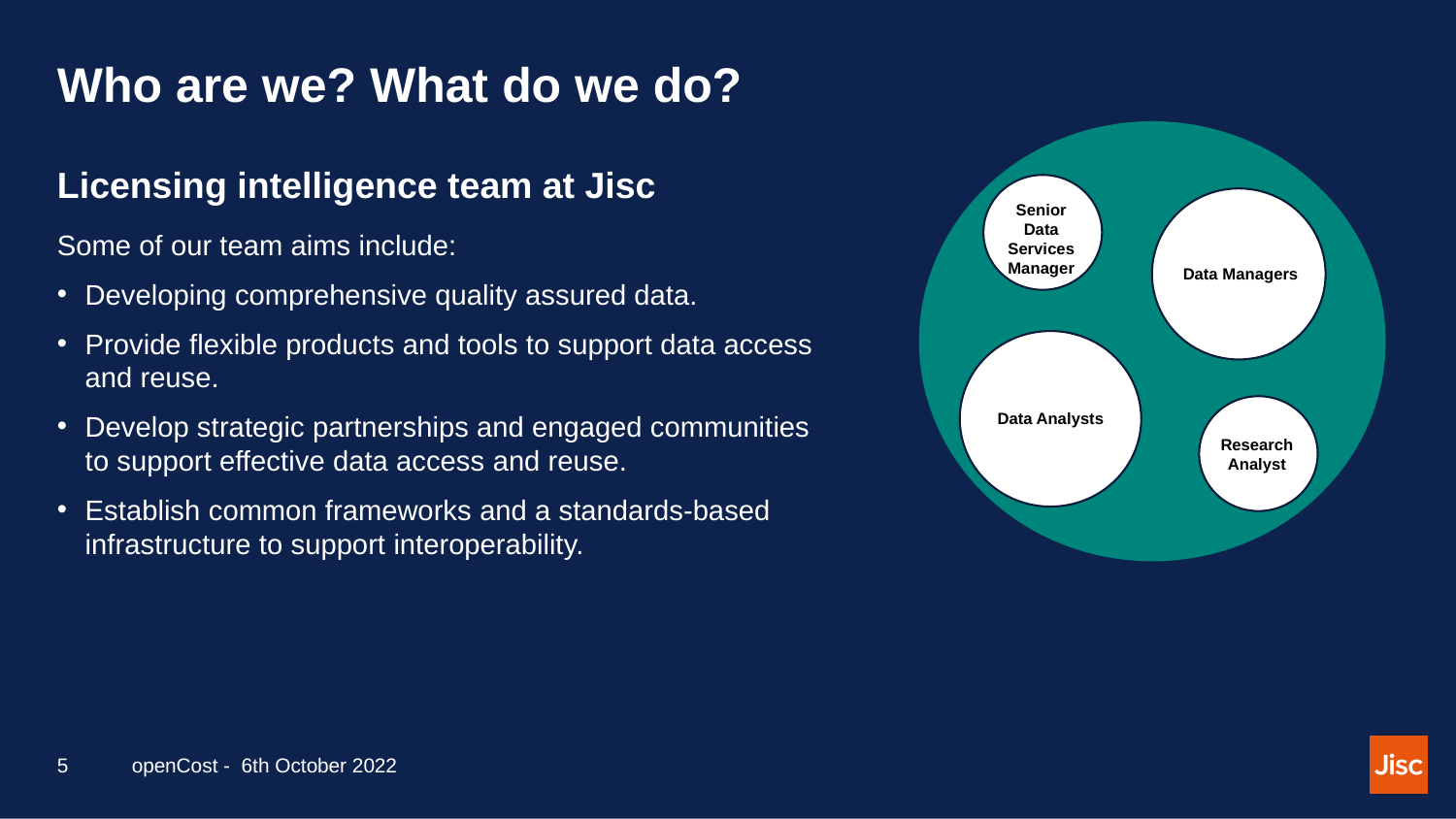

# Who are we? What do we do?

Licensing intelligence team at Jisc
S
Senior Data Services Manager
S
Data Managers
Some of our team aims include:
Developing comprehensive quality assured data.
Provide flexible products and tools to support data access and reuse.
Develop strategic partnerships and engaged communities to support effective data access and reuse.
Establish common frameworks and a standards-based infrastructure to support interoperability.
S
Data Analysts
S
Research Analyst
openCost -  6th October 2022
5